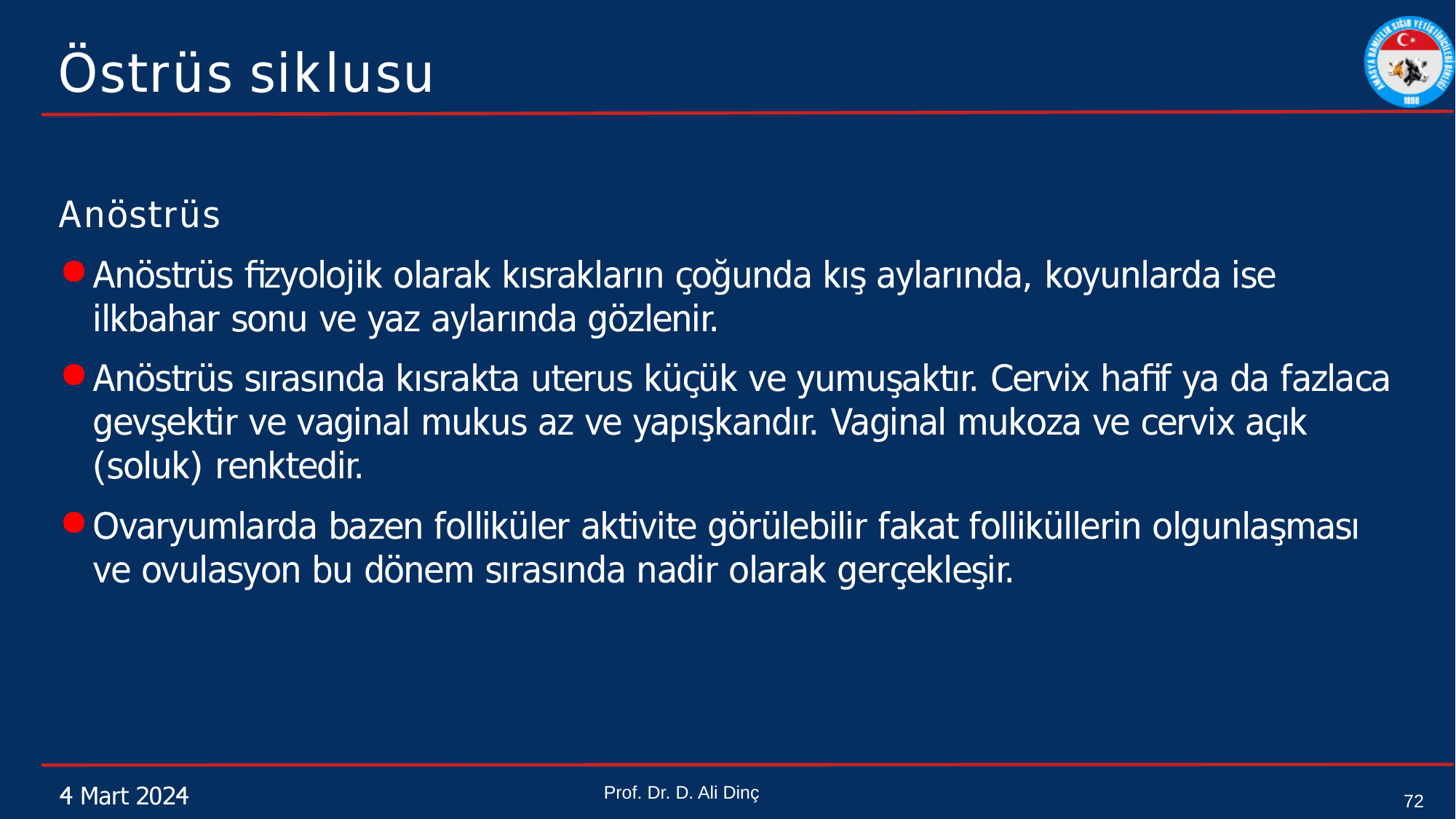

# Östrüs siklusu
Anöstrüs
Anöstrüs fizyolojik olarak kısrakların çoğunda kış aylarında, koyunlarda ise ilkbahar sonu ve yaz aylarında gözlenir.
Anöstrüs sırasında kısrakta uterus küçük ve yumuşaktır. Cervix hafif ya da fazlaca gevşektir ve vaginal mukus az ve yapışkandır. Vaginal mukoza ve cervix açık (soluk) renktedir.
Ovaryumlarda bazen folliküler aktivite görülebilir fakat folliküllerin olgunlaşması ve ovulasyon bu dönem sırasında nadir olarak gerçekleşir.
4 Mart 2024
Prof. Dr. D. Ali Dinç
72